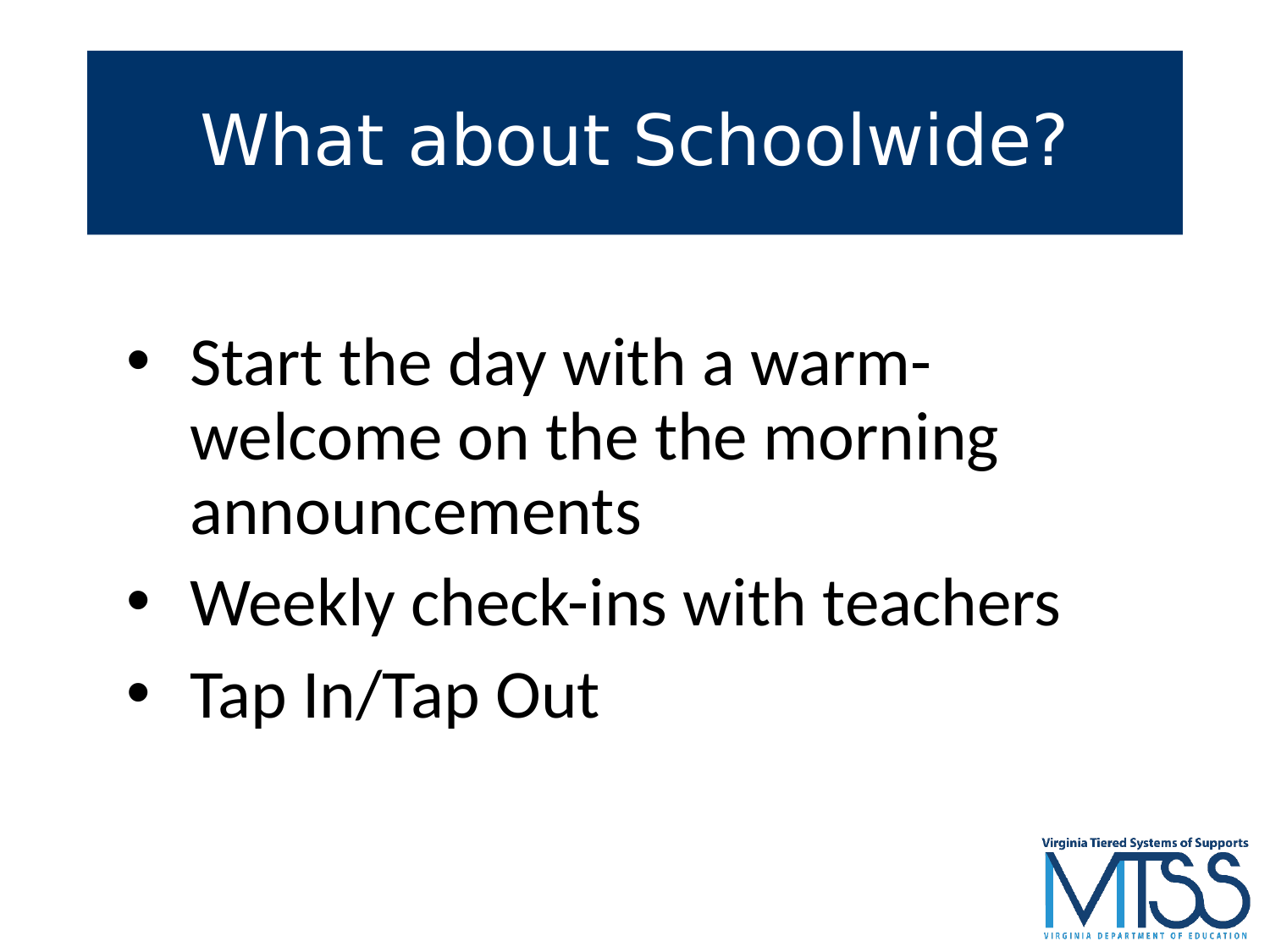

# What about Schoolwide?
Start the day with a warm-welcome on the the morning announcements
Weekly check-ins with teachers
Tap In/Tap Out